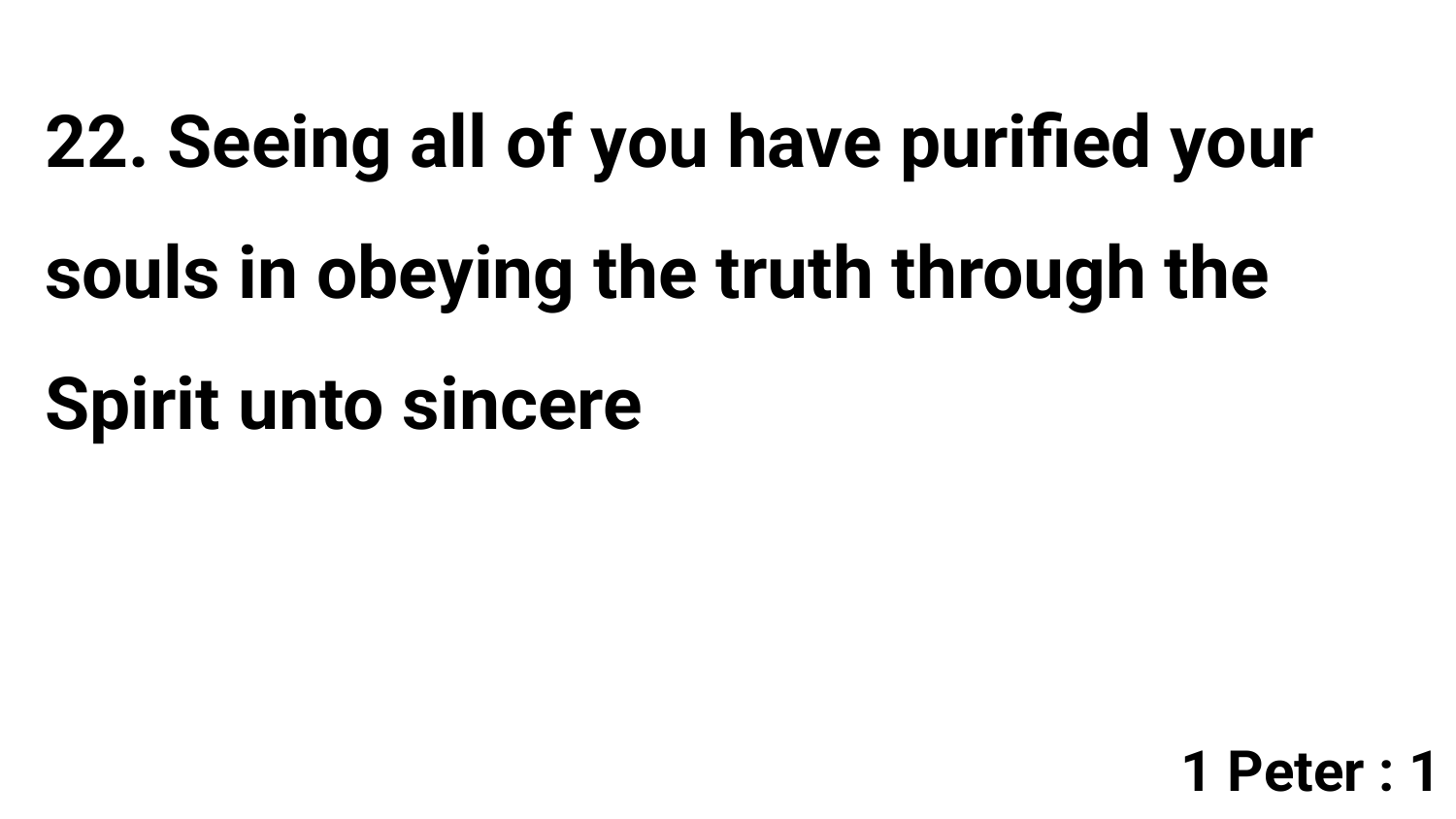

22. Seeing all of you have purified your souls in obeying the truth through the Spirit unto sincere
1 Peter : 1